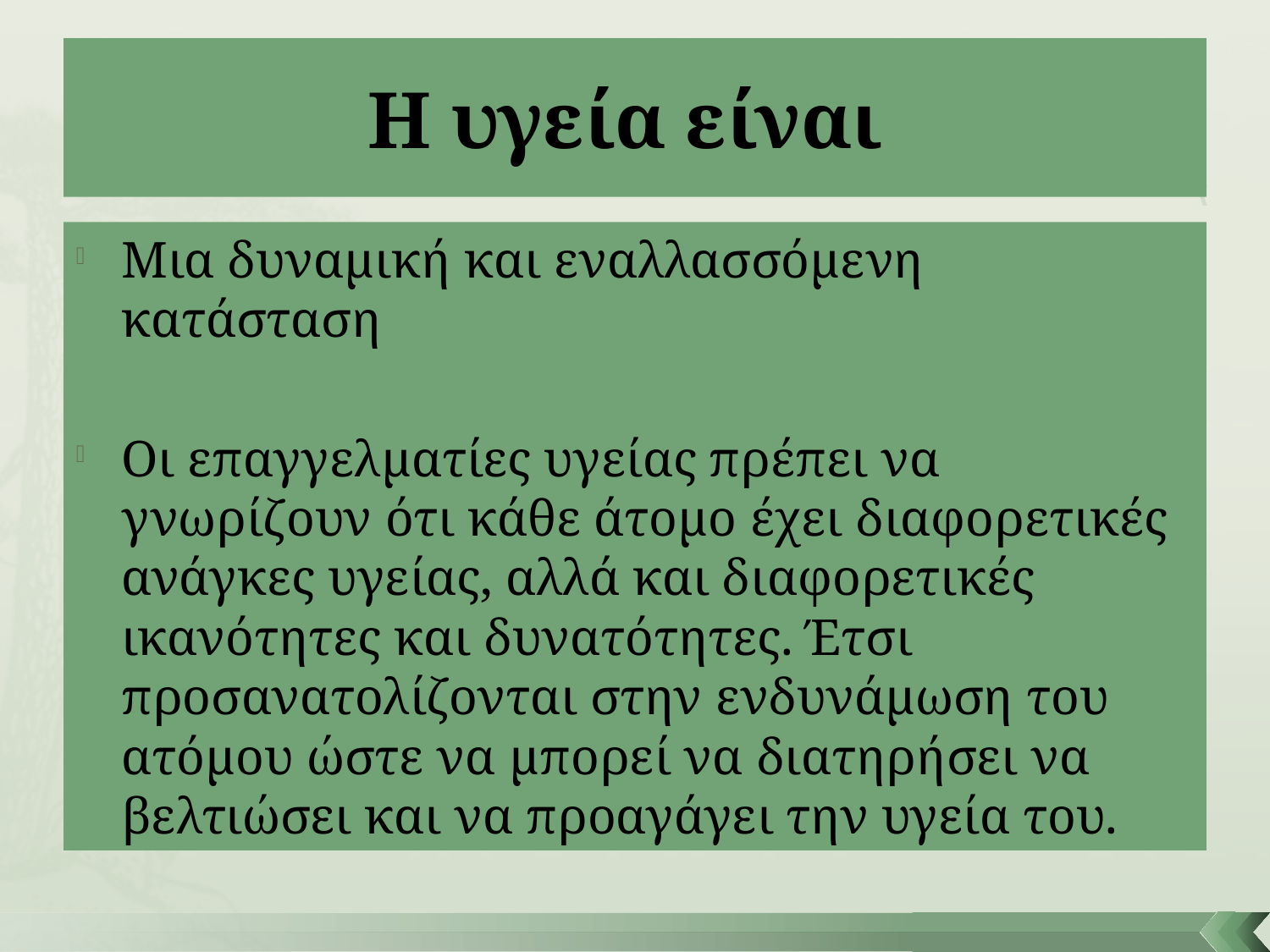

# Η υγεία είναι
Μια δυναμική και εναλλασσόμενη κατάσταση

Οι επαγγελματίες υγείας πρέπει να γνωρίζουν ότι κάθε άτομο έχει διαφορετικές ανάγκες υγείας, αλλά και διαφορετικές ικανότητες και δυνατότητες. Έτσι προσανατολίζονται στην ενδυνάμωση του ατόμου ώστε να μπορεί να διατηρήσει να βελτιώσει και να προαγάγει την υγεία του.